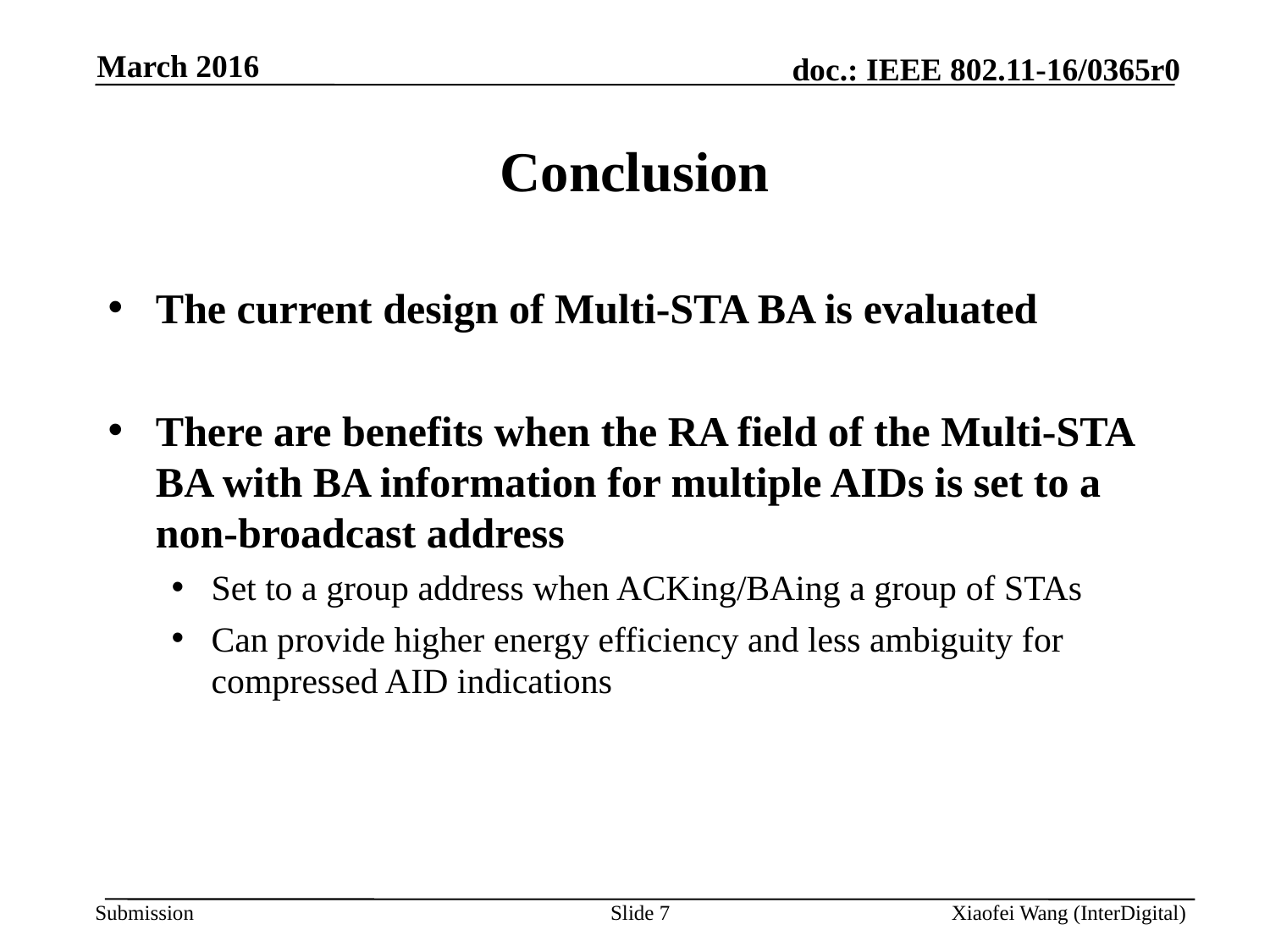

March 2016
# Conclusion
The current design of Multi-STA BA is evaluated

There are benefits when the RA field of the Multi-STA BA with BA information for multiple AIDs is set to a non-broadcast address
Set to a group address when ACKing/BAing a group of STAs
Can provide higher energy efficiency and less ambiguity for compressed AID indications
Slide 7
Xiaofei Wang (InterDigital)